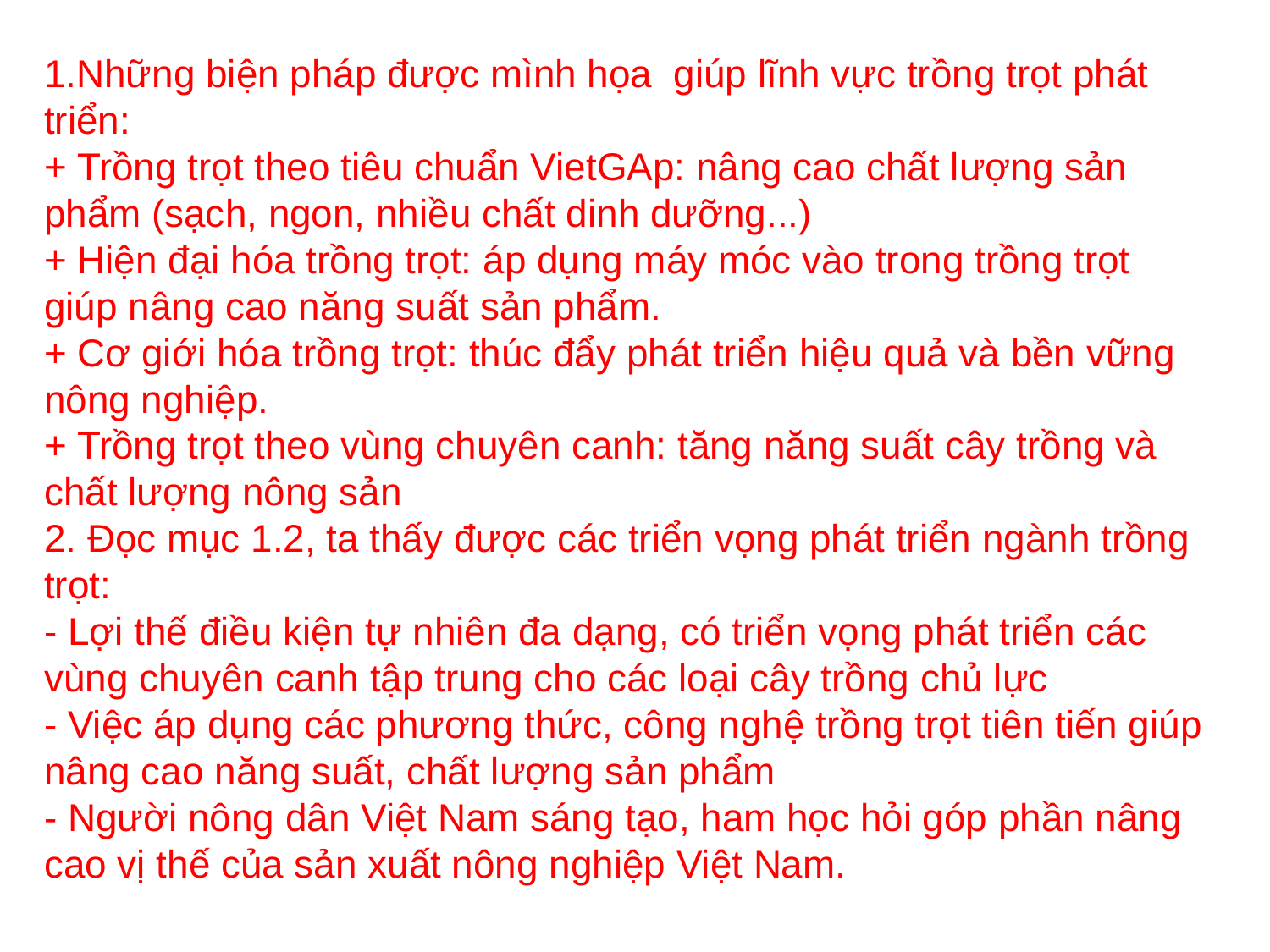

1.Những biện pháp được mình họa  giúp lĩnh vực trồng trọt phát triển:
+ Trồng trọt theo tiêu chuẩn VietGAp: nâng cao chất lượng sản phẩm (sạch, ngon, nhiều chất dinh dưỡng...)
+ Hiện đại hóa trồng trọt: áp dụng máy móc vào trong trồng trọt giúp nâng cao năng suất sản phẩm.
+ Cơ giới hóa trồng trọt: thúc đẩy phát triển hiệu quả và bền vững nông nghiệp.
+ Trồng trọt theo vùng chuyên canh: tăng năng suất cây trồng và chất lượng nông sản
2. Đọc mục 1.2, ta thấy được các triển vọng phát triển ngành trồng trọt:
- Lợi thế điều kiện tự nhiên đa dạng, có triển vọng phát triển các vùng chuyên canh tập trung cho các loại cây trồng chủ lực
- Việc áp dụng các phương thức, công nghệ trồng trọt tiên tiến giúp nâng cao năng suất, chất lượng sản phẩm
- Người nông dân Việt Nam sáng tạo, ham học hỏi góp phần nâng cao vị thế của sản xuất nông nghiệp Việt Nam.